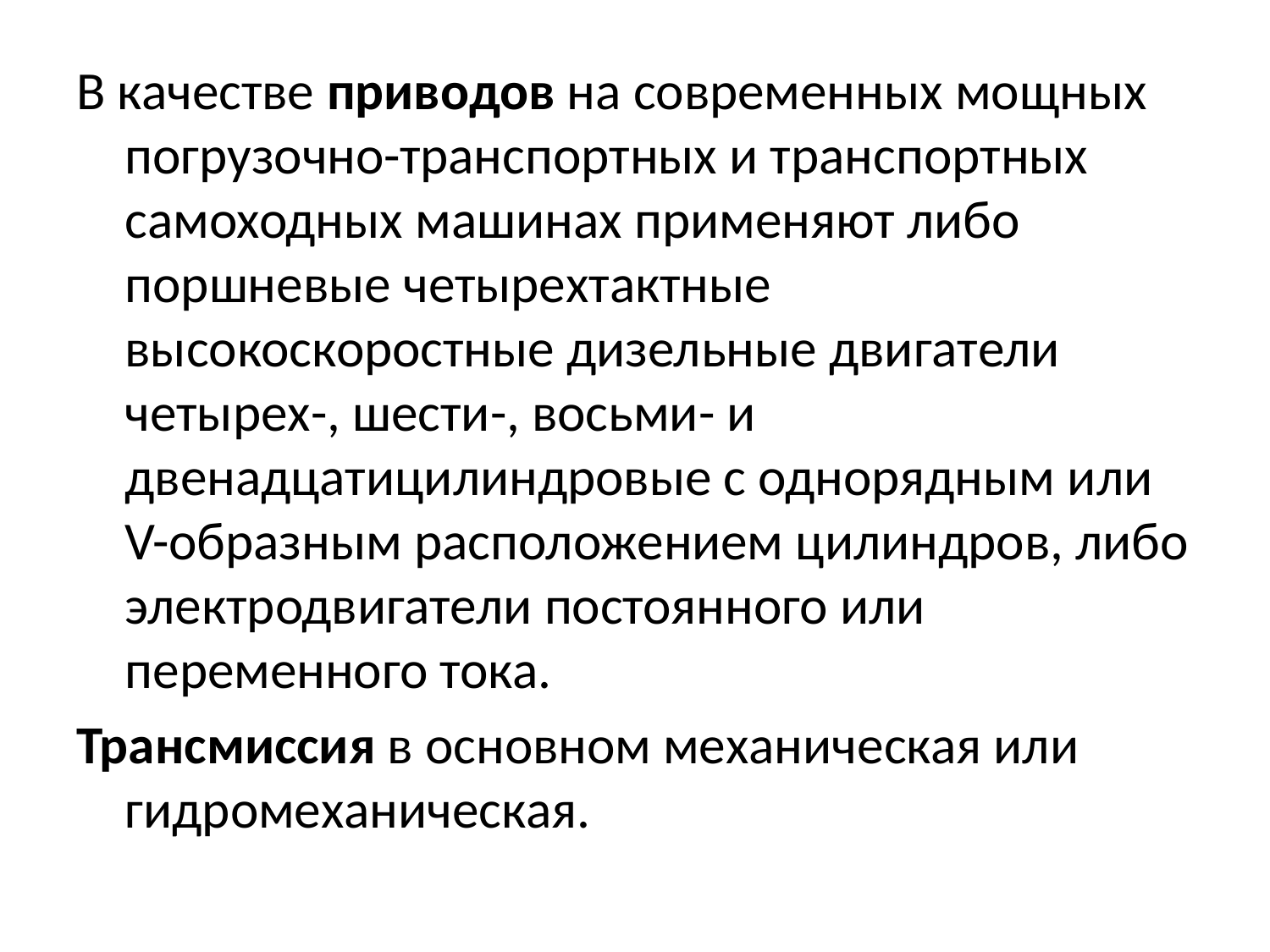

В качестве приводов на современных мощных погрузочно-транспортных и транспортных самоходных машинах применяют либо поршневые четырехтактные высокоскоростные дизельные двигатели четырех-, шести-, восьми- и двенадцатицилиндровые с однорядным или V-образным расположением цилиндров, либо электродвигатели постоянного или переменного тока.
Трансмиссия в основном механическая или гидромеханическая.